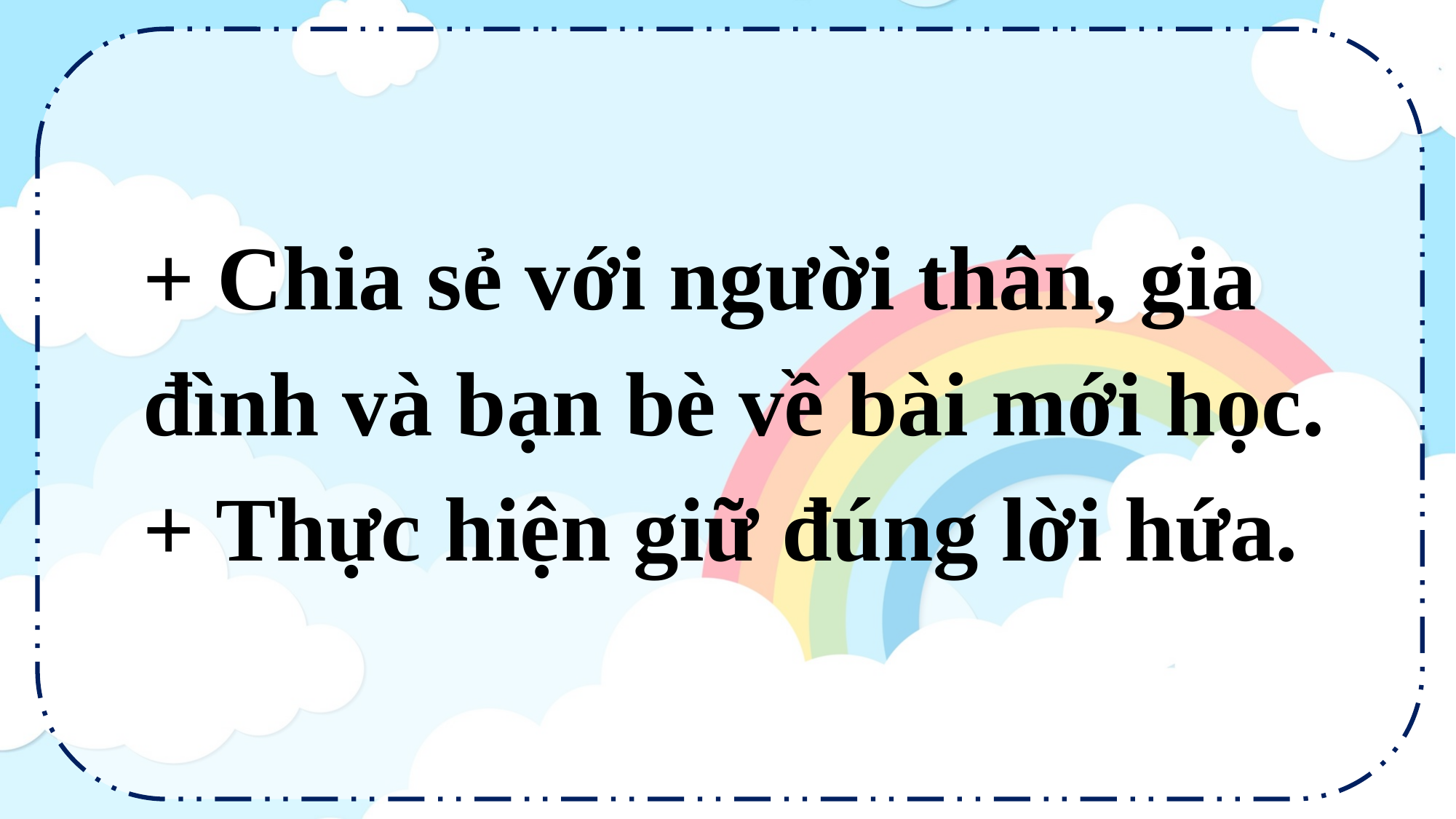

+ Chia sẻ với người thân, gia đình và bạn bè về bài mới học.
+ Thực hiện giữ đúng lời hứa.